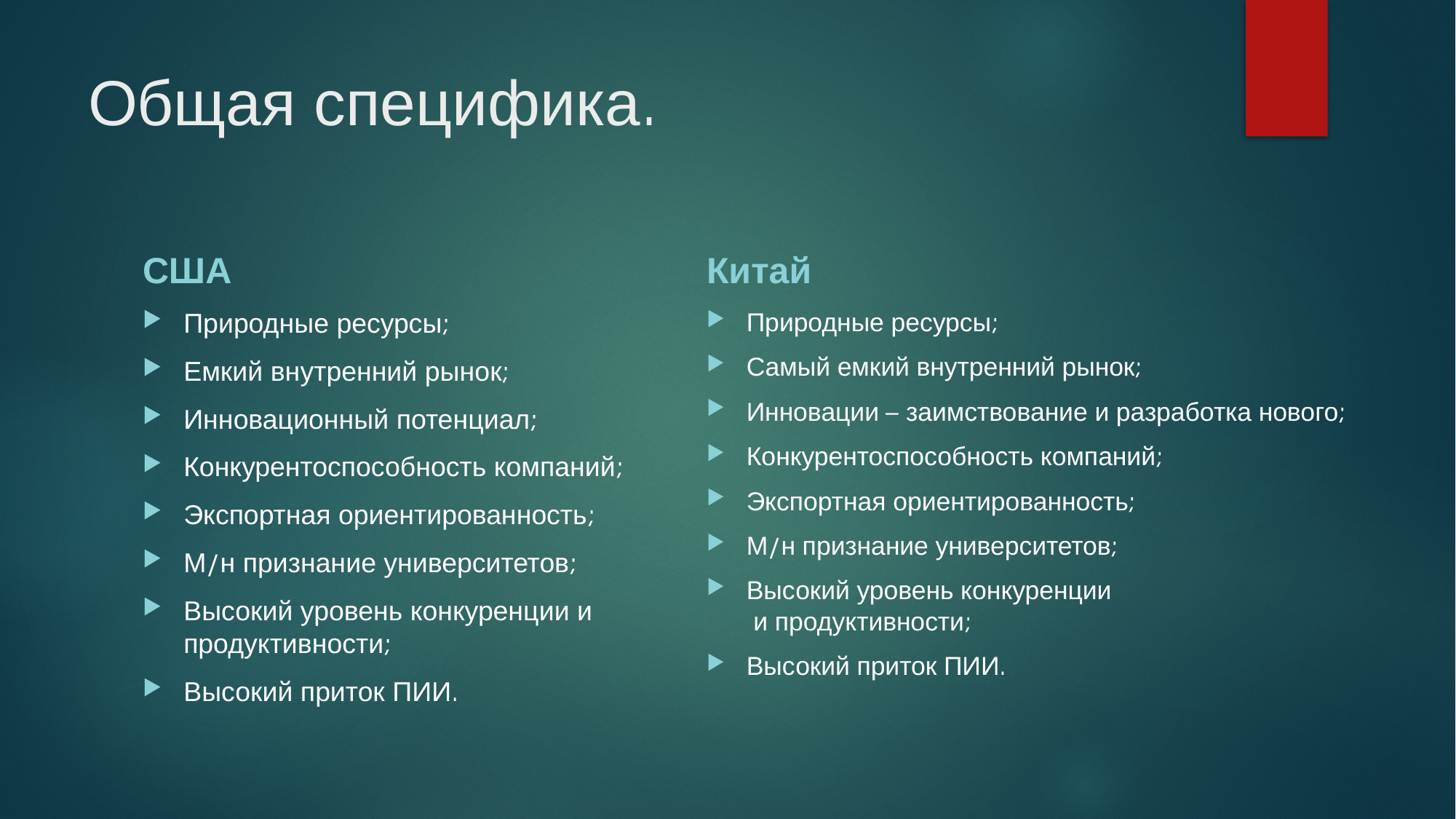

# Общая специфика.
США
Китай
Природные ресурсы;
Самый емкий внутренний рынок;
Инновации – заимствование и разработка нового;
Конкурентоспособность компаний;
Экспортная ориентированность;
М/н признание университетов;
Высокий уровень конкуренции
 и продуктивности;
Высокий приток ПИИ.

Природные ресурсы;
Емкий внутренний рынок;
Инновационный потенциал;
Конкурентоспособность компаний;
Экспортная ориентированность;
М/н признание университетов;
Высокий уровень конкуренции и продуктивности;
Высокий приток ПИИ.